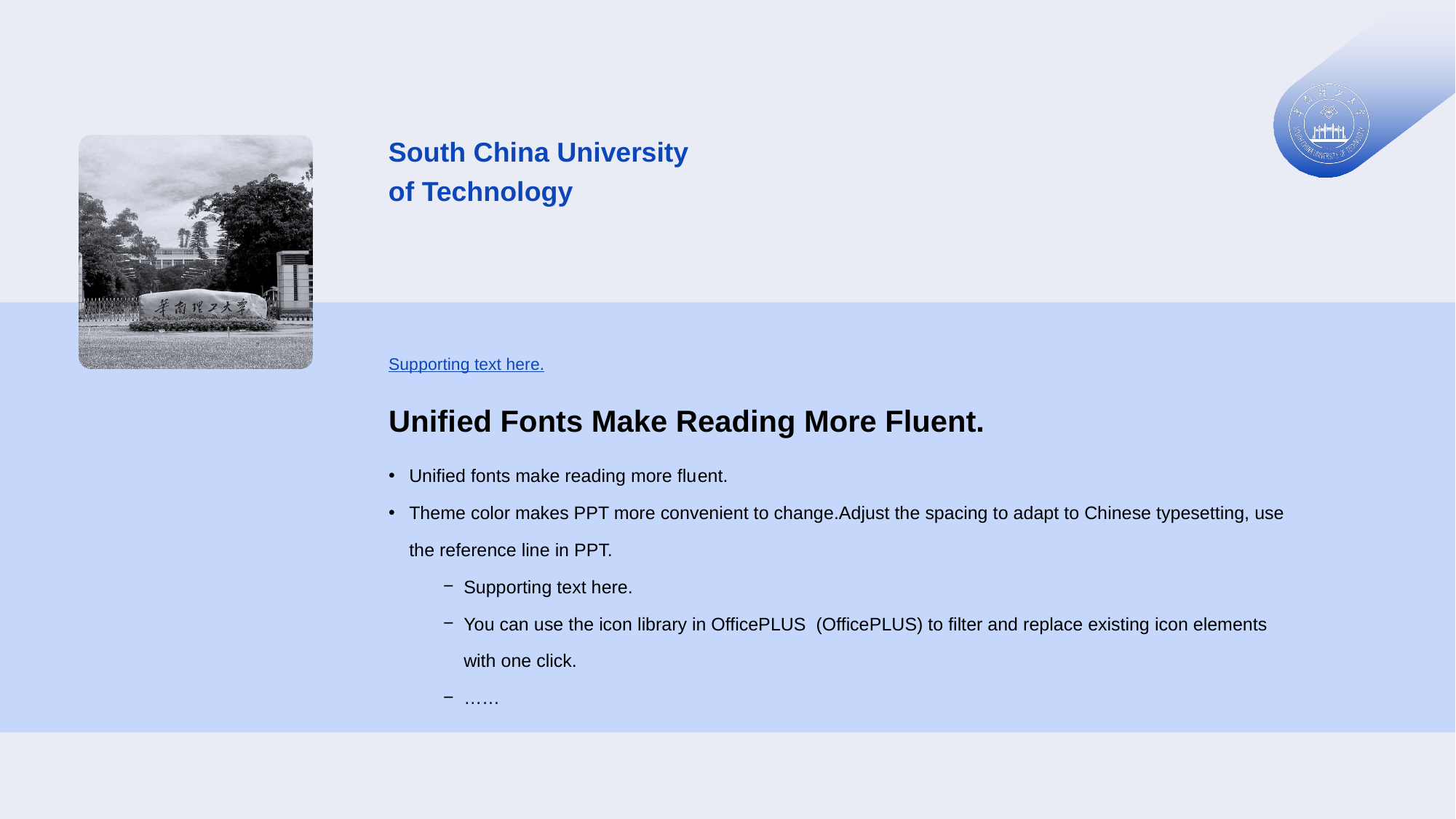

South China University
of Technology

Sup porting text here.
Unifi ed Fonts Make Reading More Fluent.
Unified fonts make reading more flu ent.
Theme color makes PPT more convenient to change.Adjust the spacing to adapt to Chinese typesetting, use the reference line in PPT.
Supporting text here.
You can use the icon library in OfficePLUS  (OfficePLUS) to filter and replace existing icon elements with one click.
……